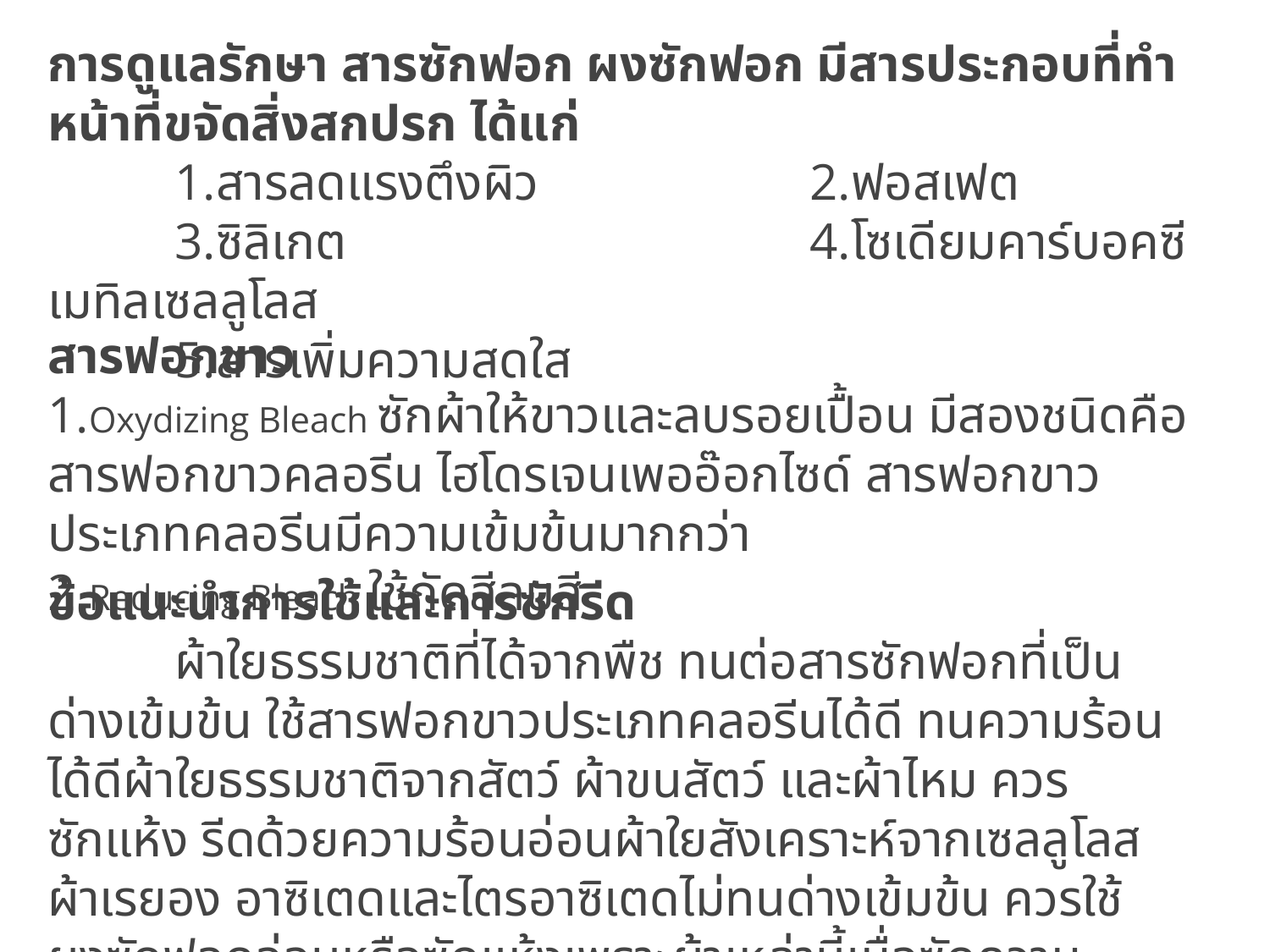

การดูแลรักษา สารซักฟอก ผงซักฟอก มีสารประกอบที่ทำหน้าที่ขจัดสิ่งสกปรก ได้แก่
	1.สารลดแรงตึงผิว			2.ฟอสเฟต
	3.ซิลิเกต				4.โซเดียมคาร์บอคซีเมทิลเซลลูโลส
	5.สารเพิ่มความสดใส
สารฟอกขาว
1.Oxydizing Bleach ซักผ้าให้ขาวและลบรอยเปื้อน มีสองชนิดคือ สารฟอกขาวคลอรีน ไฮโดรเจนเพออ๊อกไซด์ สารฟอกขาวประเภทคลอรีนมีความเข้มข้นมากกว่า
2.Reducing Bleach ใช้กัดสีลบสี
ข้อแนะนำการใช้และการซักรีด
	ผ้าใยธรรมชาติที่ได้จากพืช ทนต่อสารซักฟอกที่เป็นด่างเข้มข้น ใช้สารฟอกขาวประเภทคลอรีนได้ดี ทนความร้อนได้ดีผ้าใยธรรมชาติจากสัตว์ ผ้าขนสัตว์ และผ้าไหม ควรซักแห้ง รีดด้วยความร้อนอ่อนผ้าใยสังเคราะห์จากเซลลูโลส ผ้าเรยอง อาซิเตดและไตรอาซิเตดไม่ทนด่างเข้มข้น ควรใช้ผงซักฟอกอ่อนหรือซักแห้งเพราะผ้าเหล่านี้เมื่อซักความเหนียว ความคงทนจะลดลงและเสียรูป